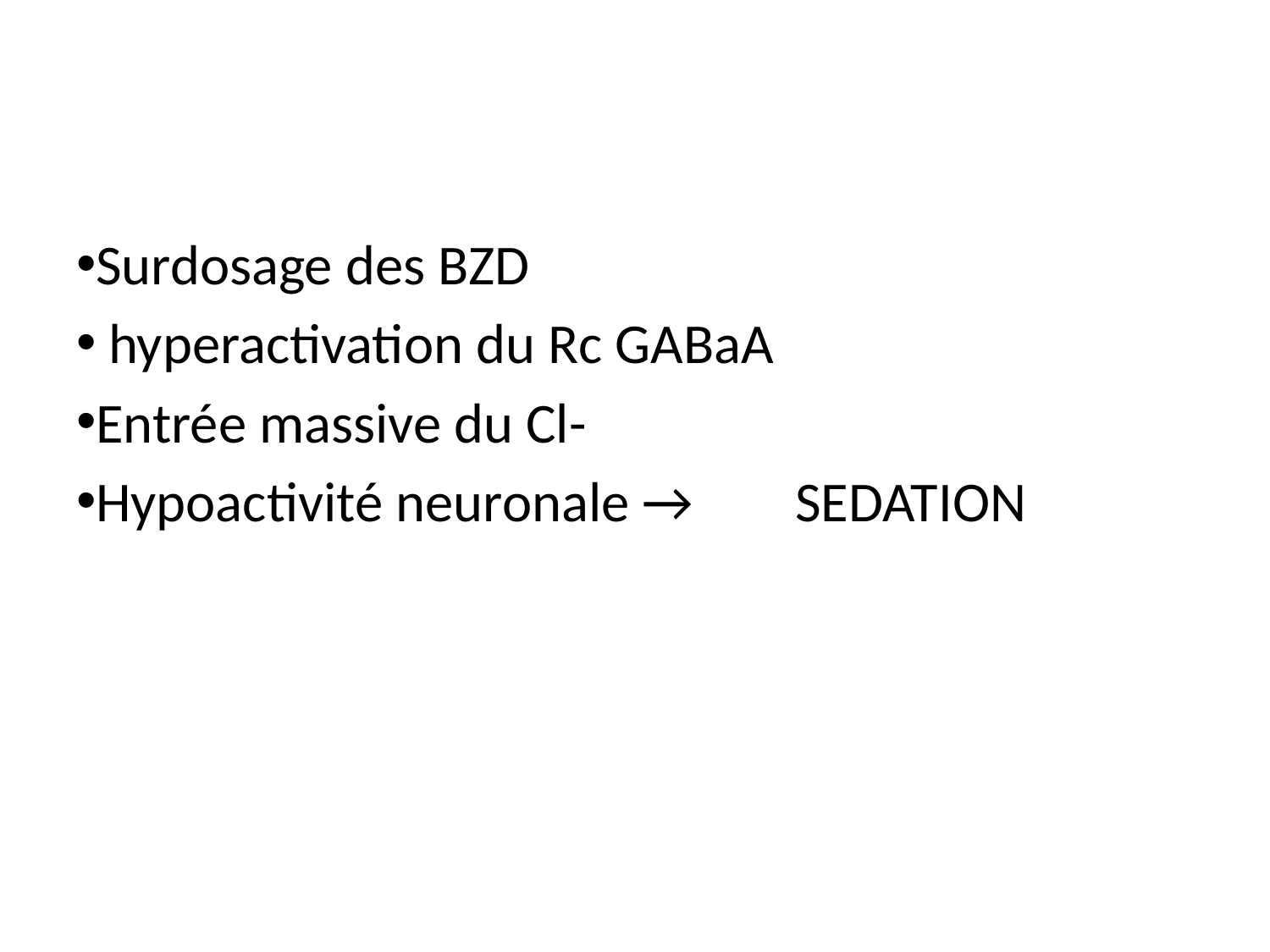

#
Surdosage des BZD
 hyperactivation du Rc GABaA
Entrée massive du Cl-
Hypoactivité neuronale →        SEDATION